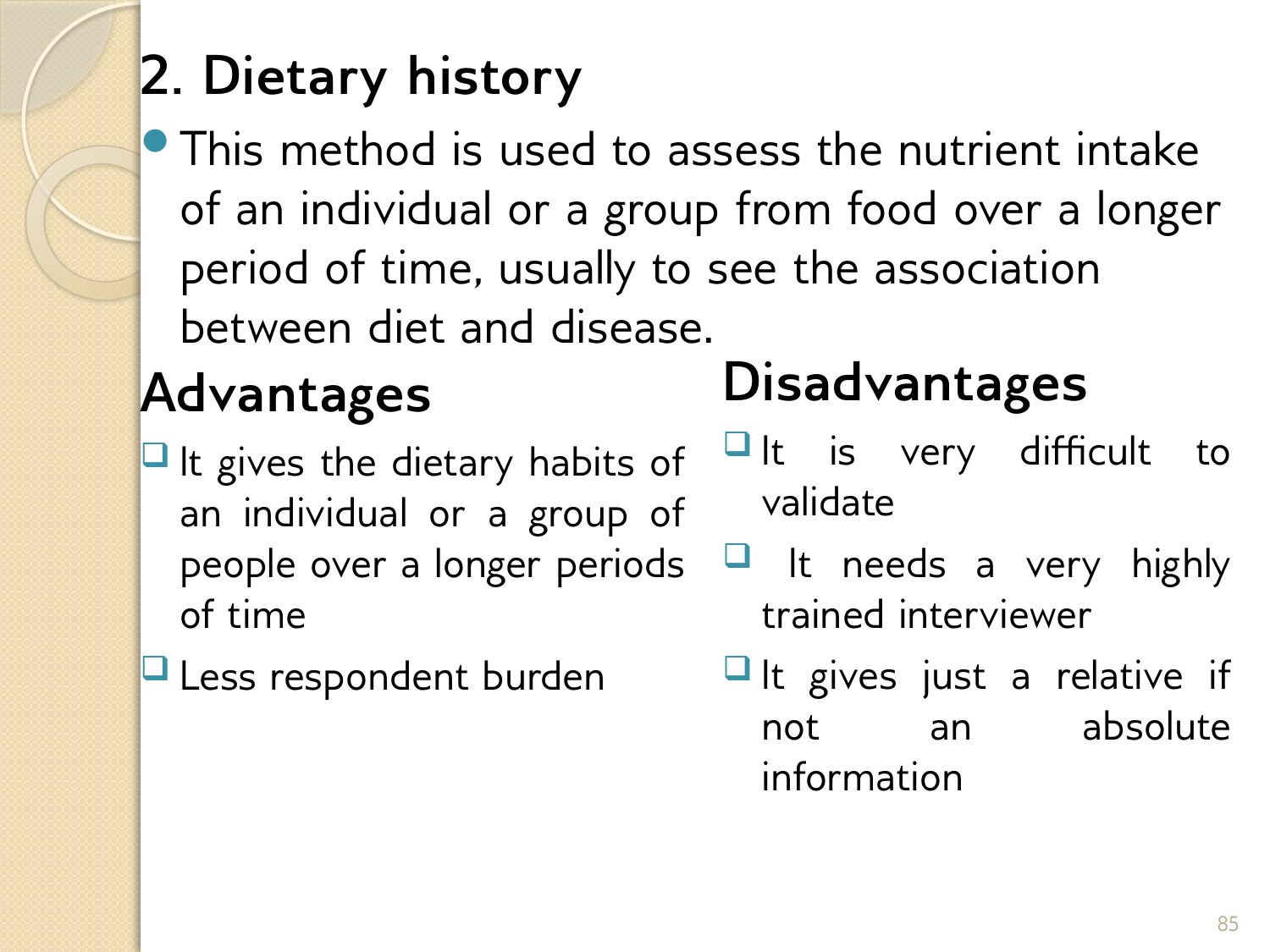

2. Dietary history
This method is used to assess the nutrient intake of an individual or a group from food over a longer period of time, usually to see the association between diet and disease.
Disadvantages
It is very difficult to validate
 It needs a very highly trained interviewer
It gives just a relative if not an absolute information

Advantages
It gives the dietary habits of an individual or a group of people over a longer periods of time
Less respondent burden

85